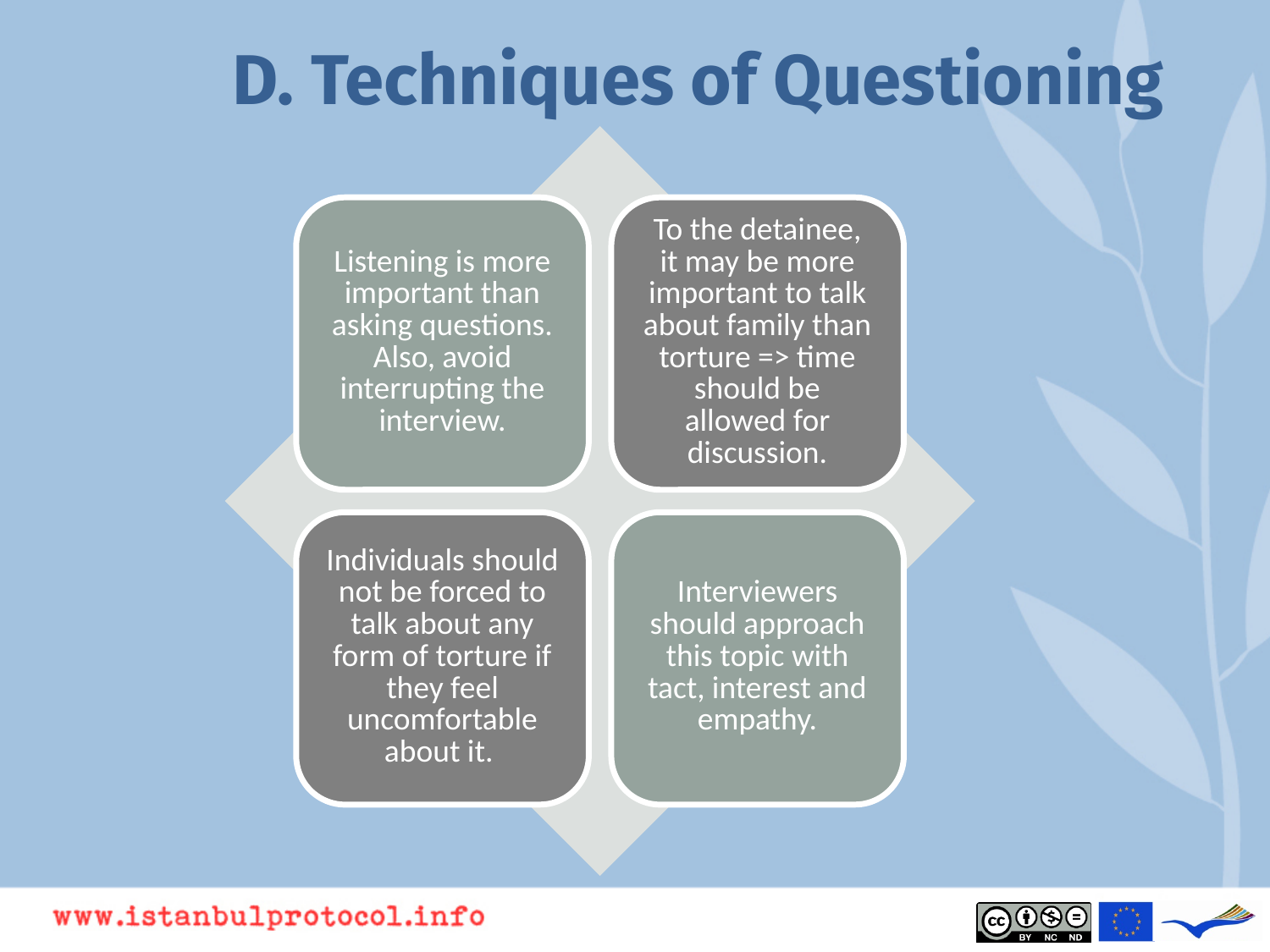

D. Techniques of Questioning
Listening is more important than asking questions. Also, avoid interrupting the interview.
Individuals should not be forced to talk about any form of torture if they feel uncomfortable about it.
To the detainee, it may be more important to talk about family than torture => time should be allowed for discussion.
Interviewers should approach this topic with tact, interest and empathy.